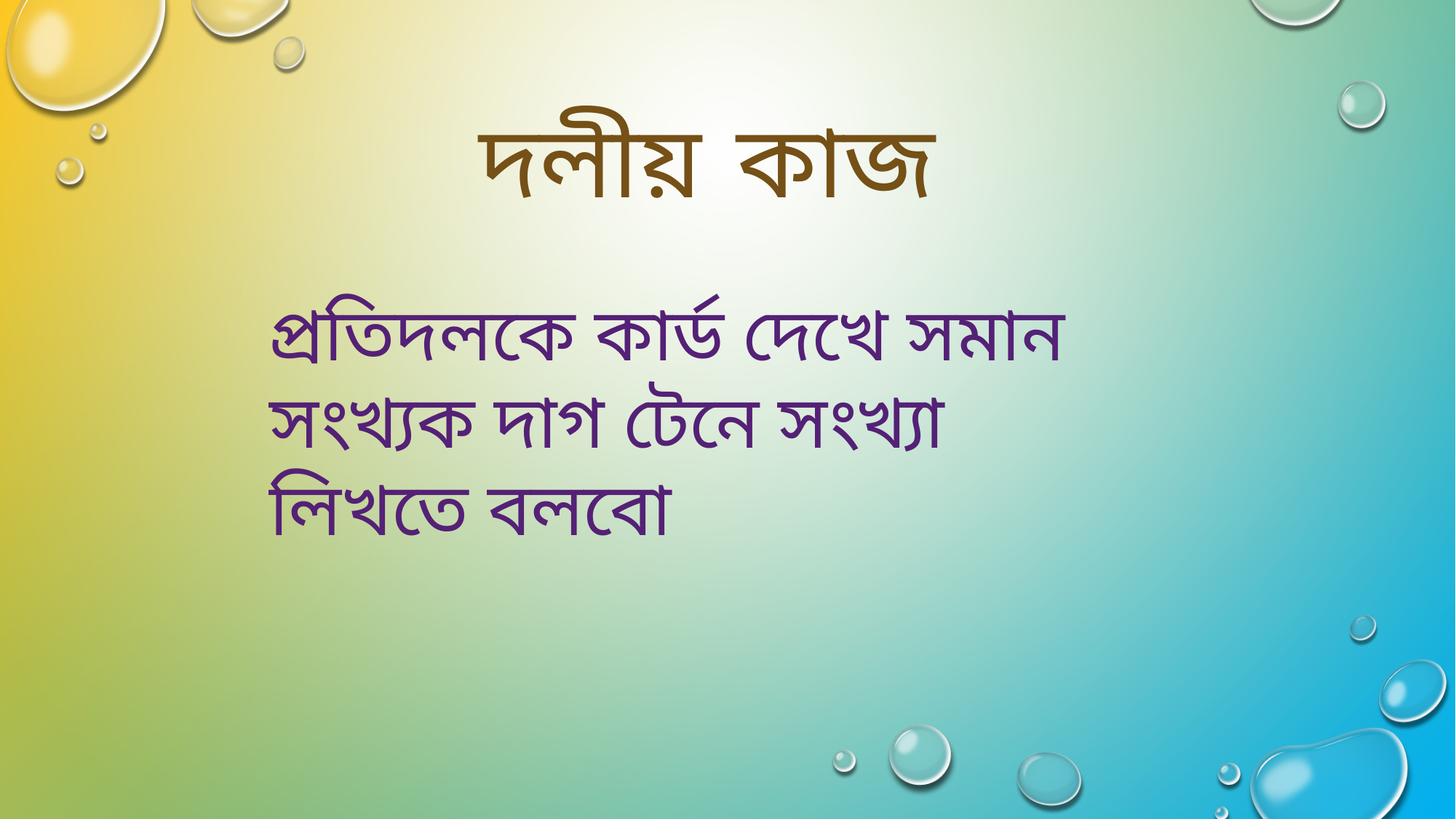

দলীয়  কাজ
প্রতিদলকে কার্ড দেখে সমান সংখ্যক দাগ টেনে সংখ্যা লিখতে বলবো